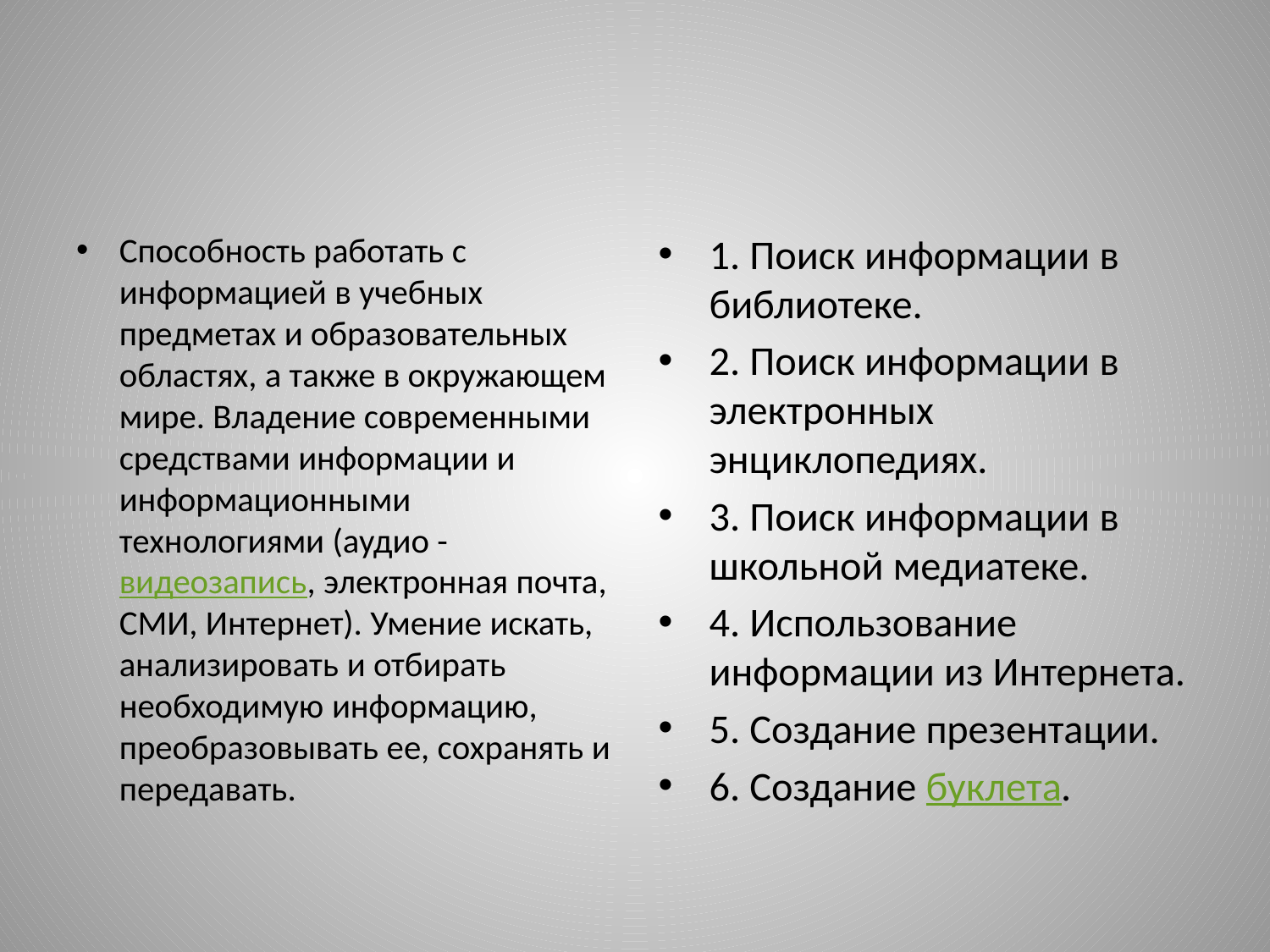

#
Способность работать с информацией в учебных предметах и образовательных областях, а также в окружающем мире. Владение современными средствами информации и информационными технологиями (аудио - видеозапись, электронная почта, СМИ, Интернет). Умение искать, анализировать и отбирать необходимую информацию, преобразовывать ее, сохранять и передавать.
1. Поиск информации в библиотеке.
2. Поиск информации в электронных энциклопедиях.
3. Поиск информации в школьной медиатеке.
4. Использование информации из Интернета.
5. Создание презентации.
6. Создание буклета.